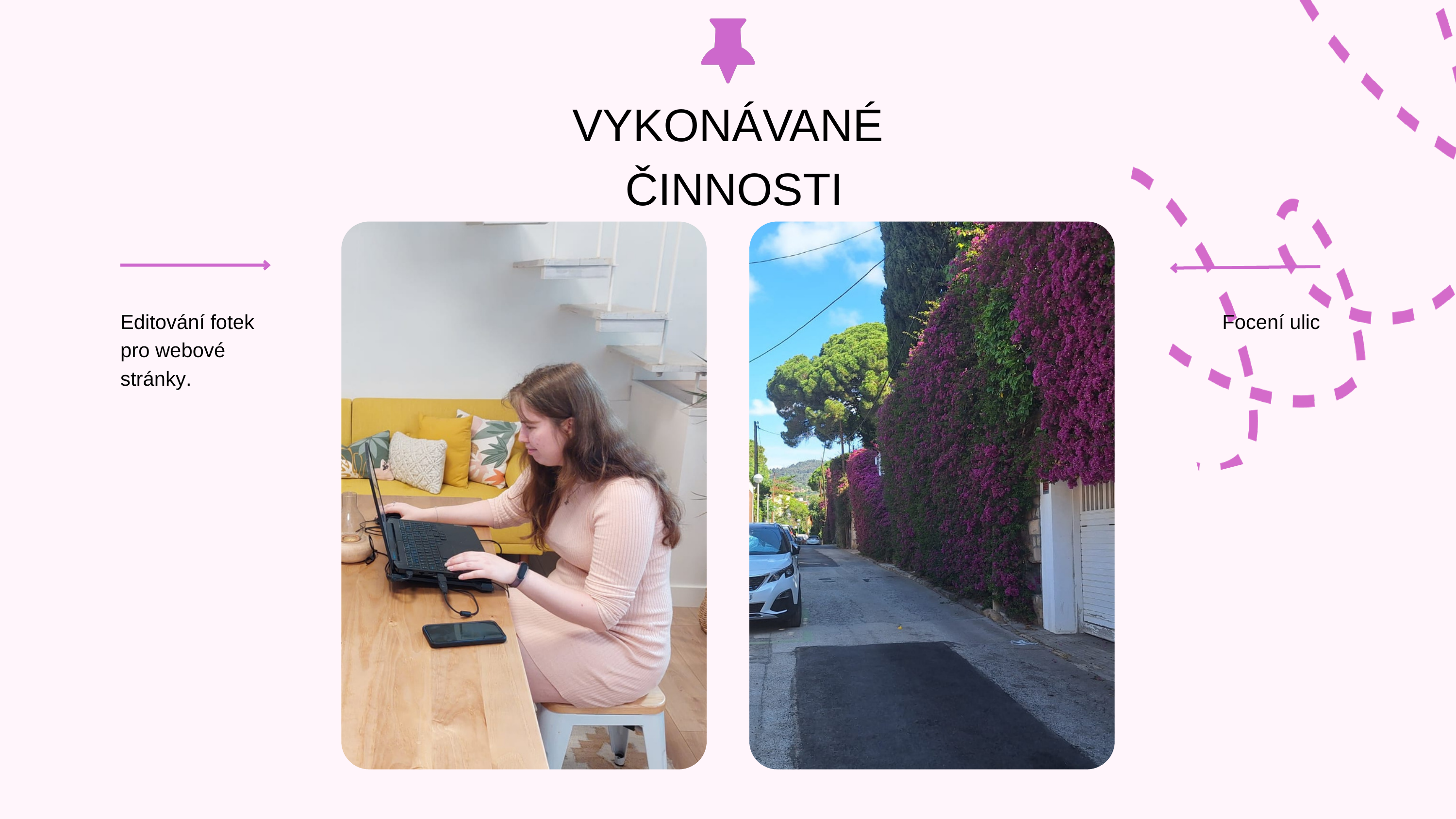

VYKONÁVANÉ
 ČINNOSTI

Editování fotek
pro webové  stránky.
Focení ulic